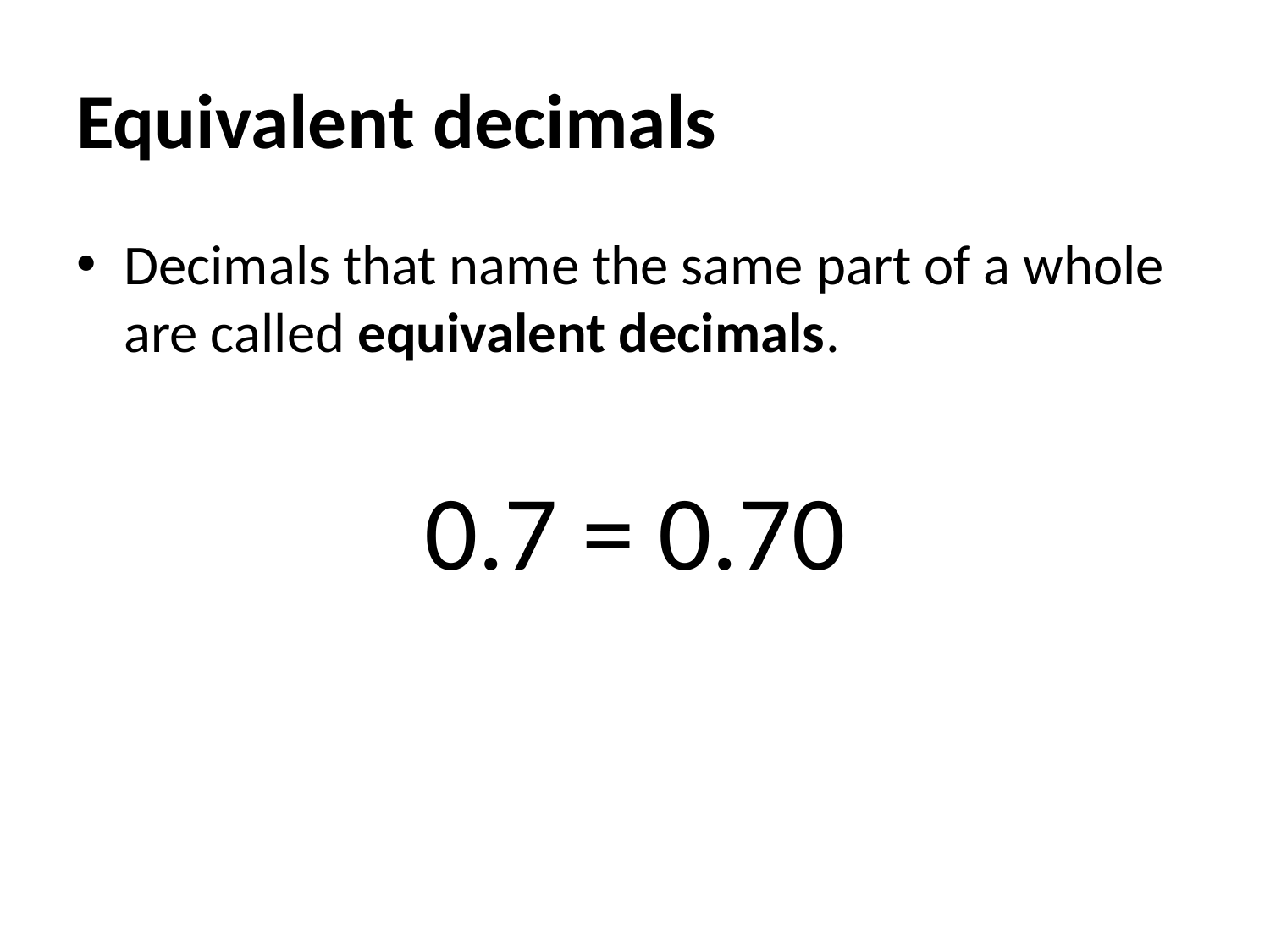

# Equivalent decimals
Decimals that name the same part of a whole are called equivalent decimals.

0.7 = 0.70